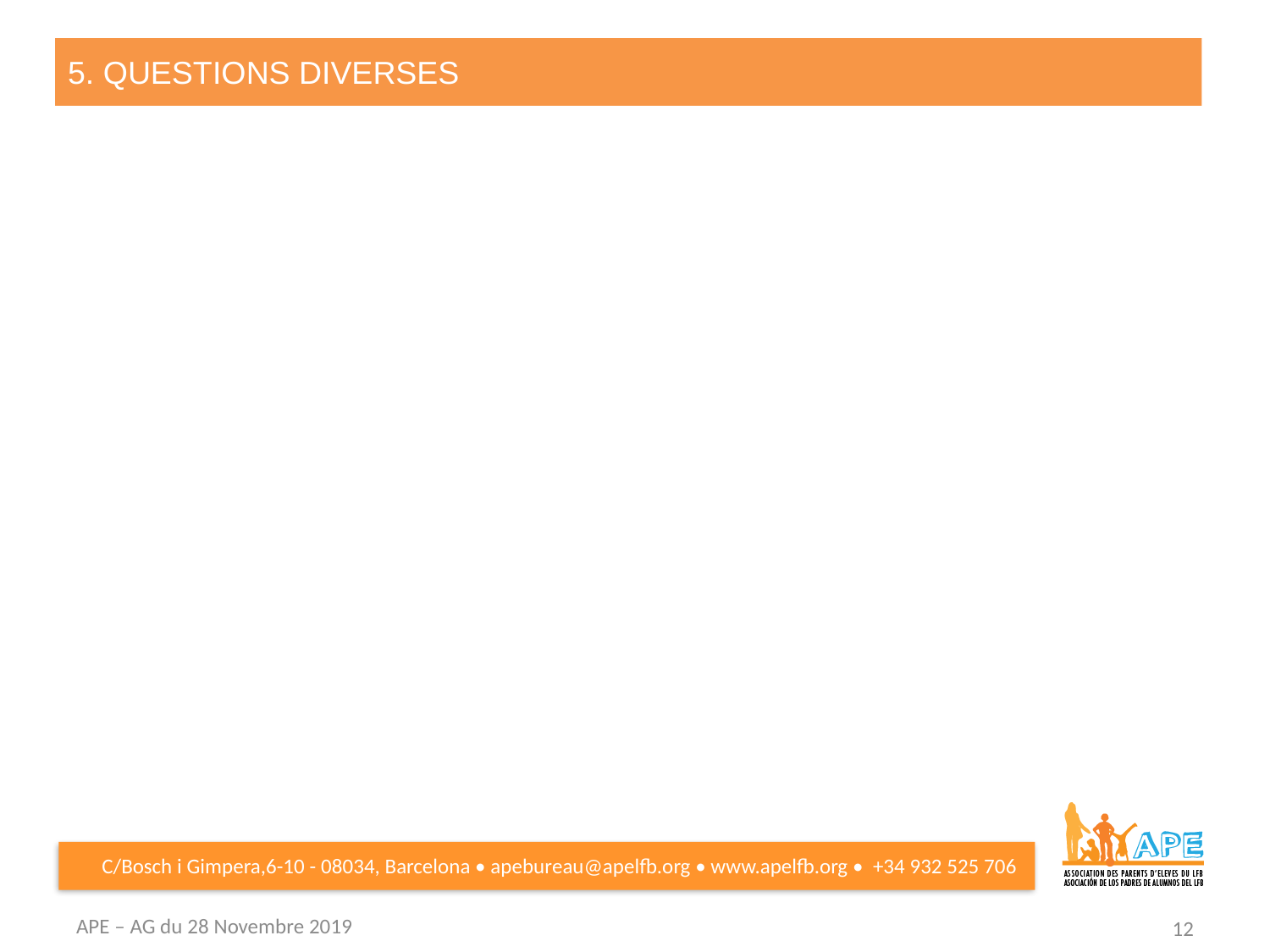

# 5. QUESTIONS DIVERSES
APE – AG du 28 Novembre 2019
12